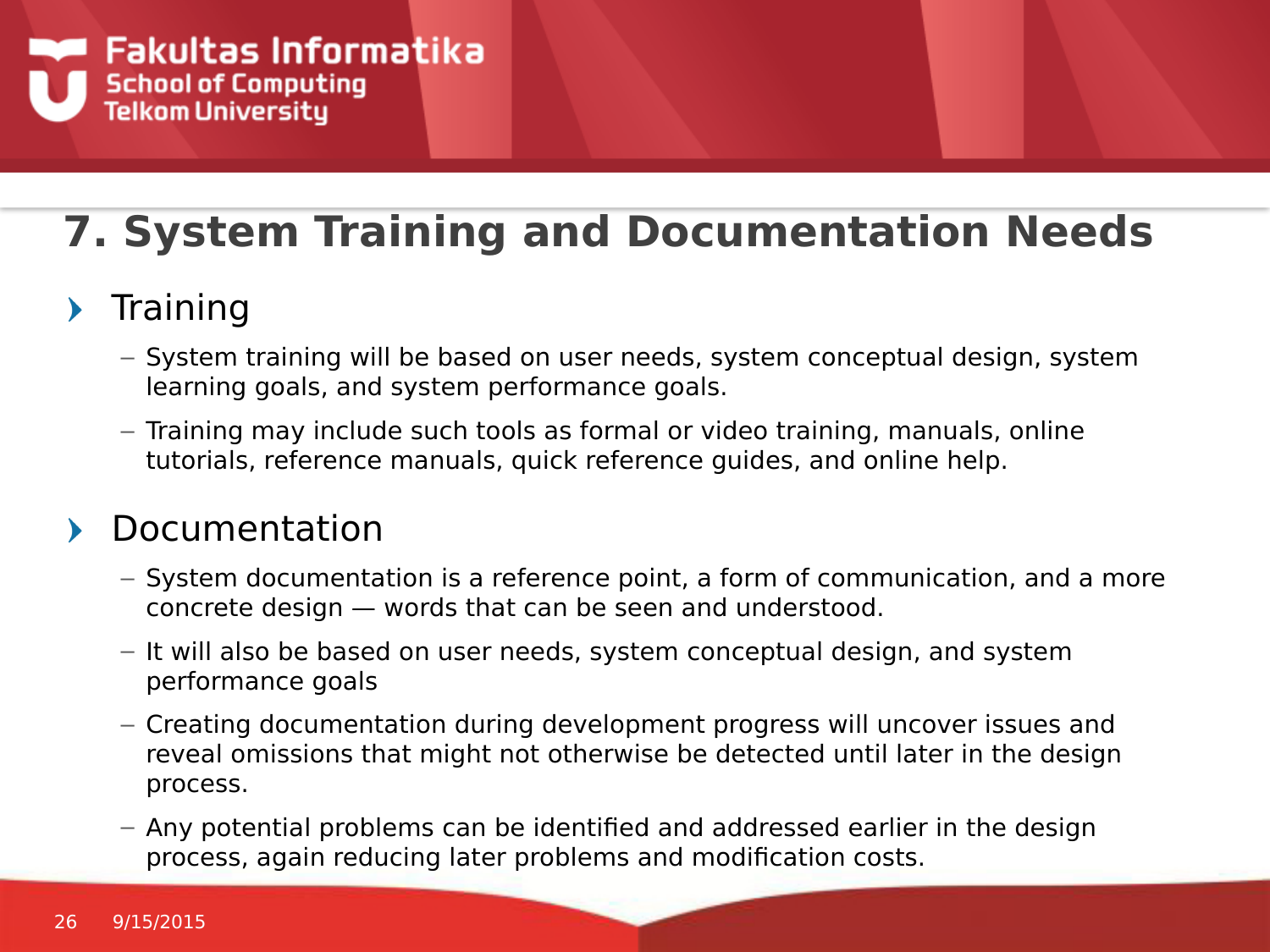

# 7. System Training and Documentation Needs
Training
System training will be based on user needs, system conceptual design, system learning goals, and system performance goals.
Training may include such tools as formal or video training, manuals, online tutorials, reference manuals, quick reference guides, and online help.
Documentation
System documentation is a reference point, a form of communication, and a more concrete design — words that can be seen and understood.
It will also be based on user needs, system conceptual design, and system performance goals
Creating documentation during development progress will uncover issues and reveal omissions that might not otherwise be detected until later in the design process.
Any potential problems can be identified and addressed earlier in the design process, again reducing later problems and modification costs.

26
9/15/2015